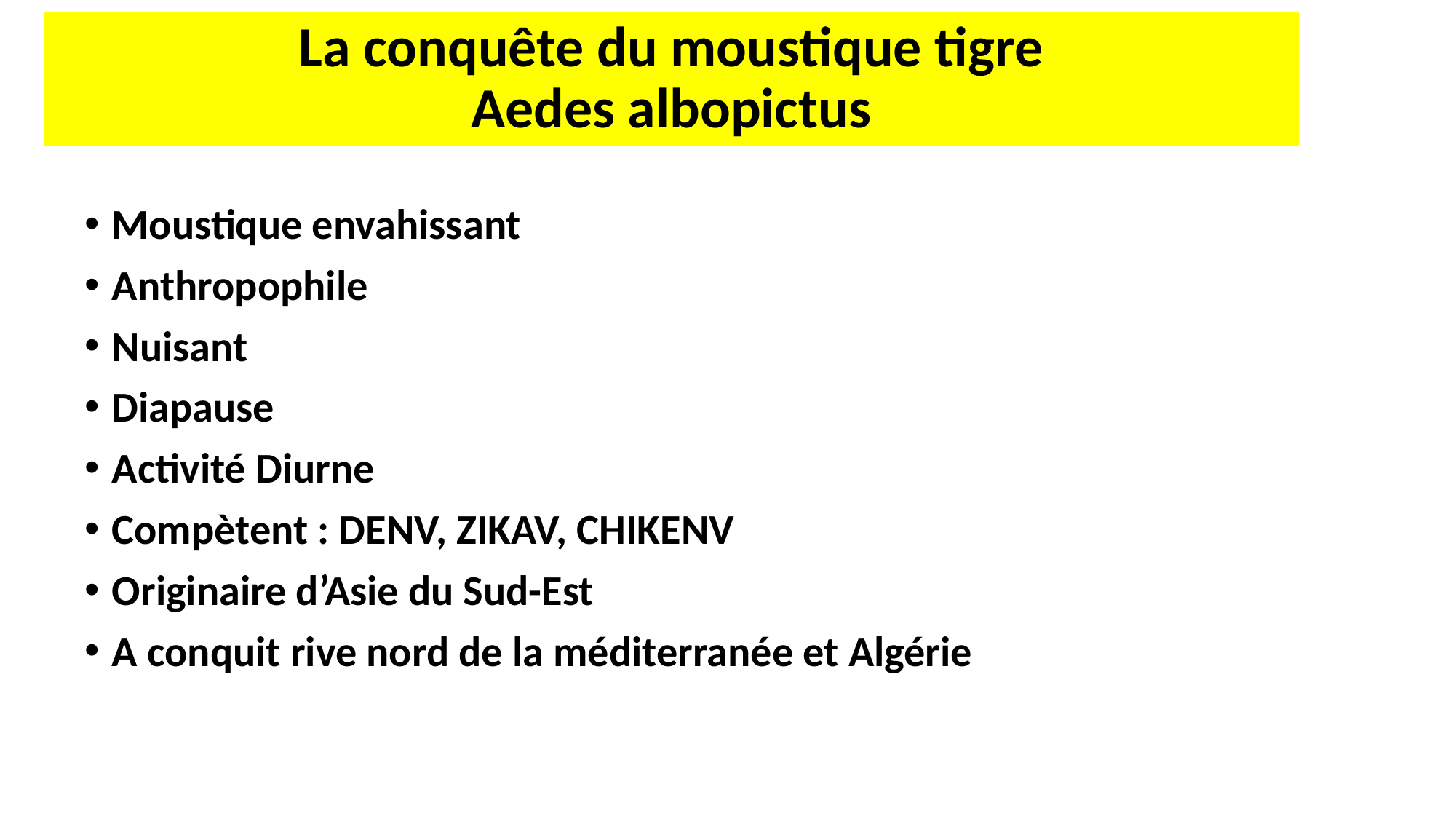

# La conquête du moustique tigre Aedes albopictus
Moustique envahissant
Anthropophile
Nuisant
Diapause
Activité Diurne
Compètent : DENV, ZIKAV, CHIKENV
Originaire d’Asie du Sud-Est
A conquit rive nord de la méditerranée et Algérie